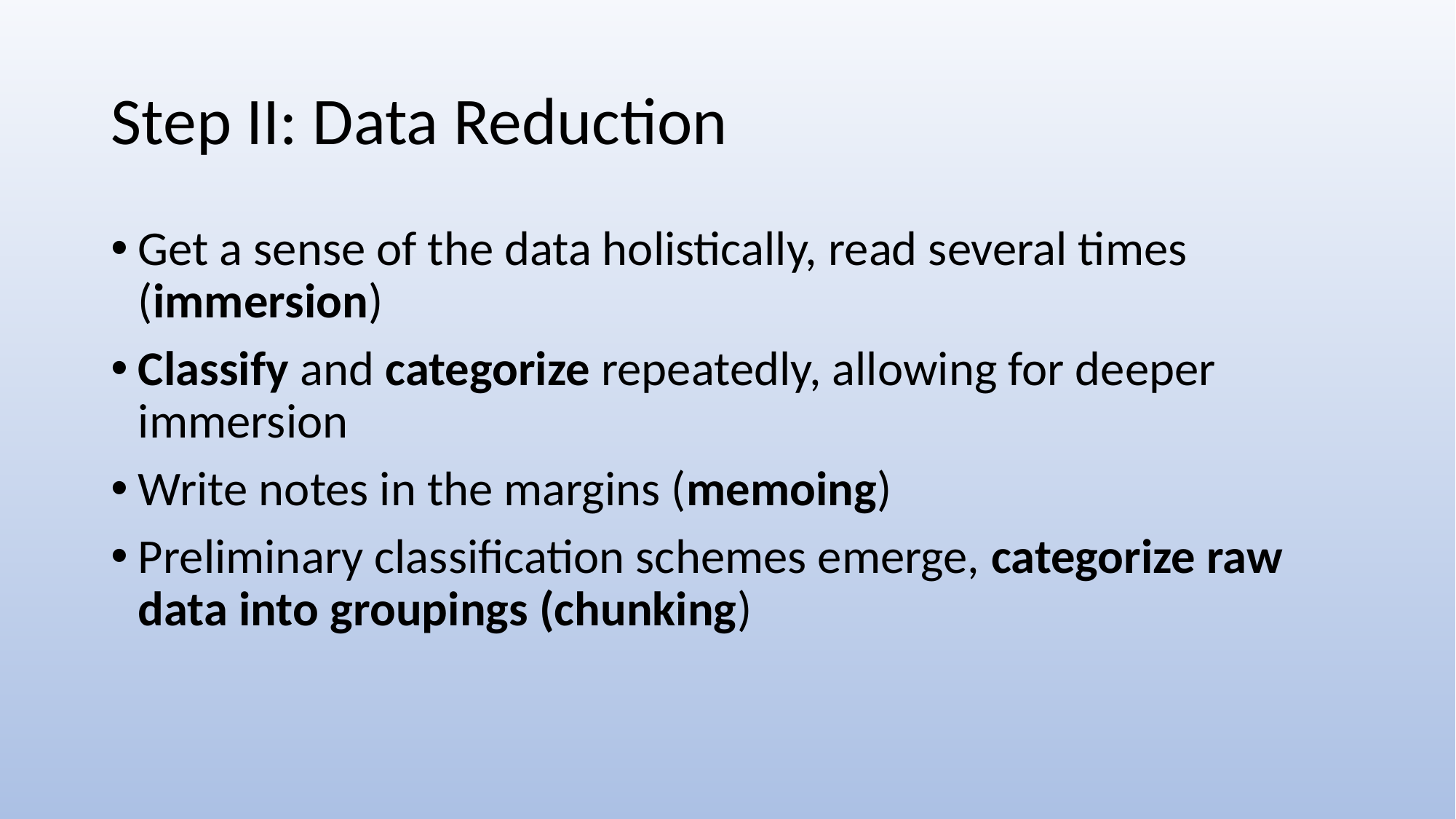

# Step II: Data Reduction
Get a sense of the data holistically, read several times (immersion)
Classify and categorize repeatedly, allowing for deeper immersion
Write notes in the margins (memoing)
Preliminary classification schemes emerge, categorize raw data into groupings (chunking)